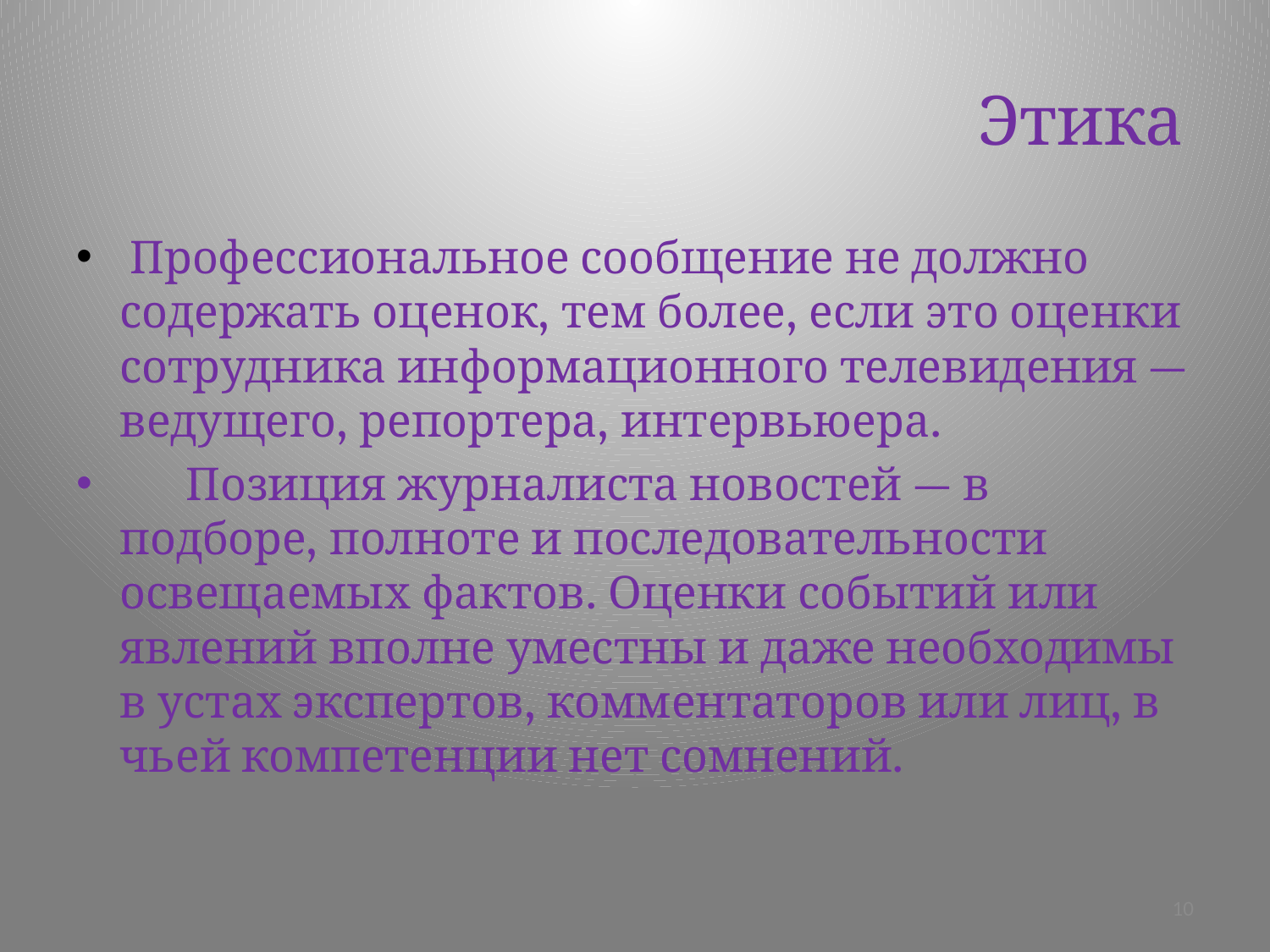

# Этика
 Профессиональное сообщение не должно содержать оценок, тем более, если это оценки сотрудника информационного телевидения — ведущего, репортера, интервьюера.
      Позиция журналиста новостей — в подборе, полноте и последовательности освещаемых фактов. Оценки событий или явлений вполне уместны и даже необходимы в устах экспертов, комментаторов или лиц, в чьей компетенции нет сомнений.

10